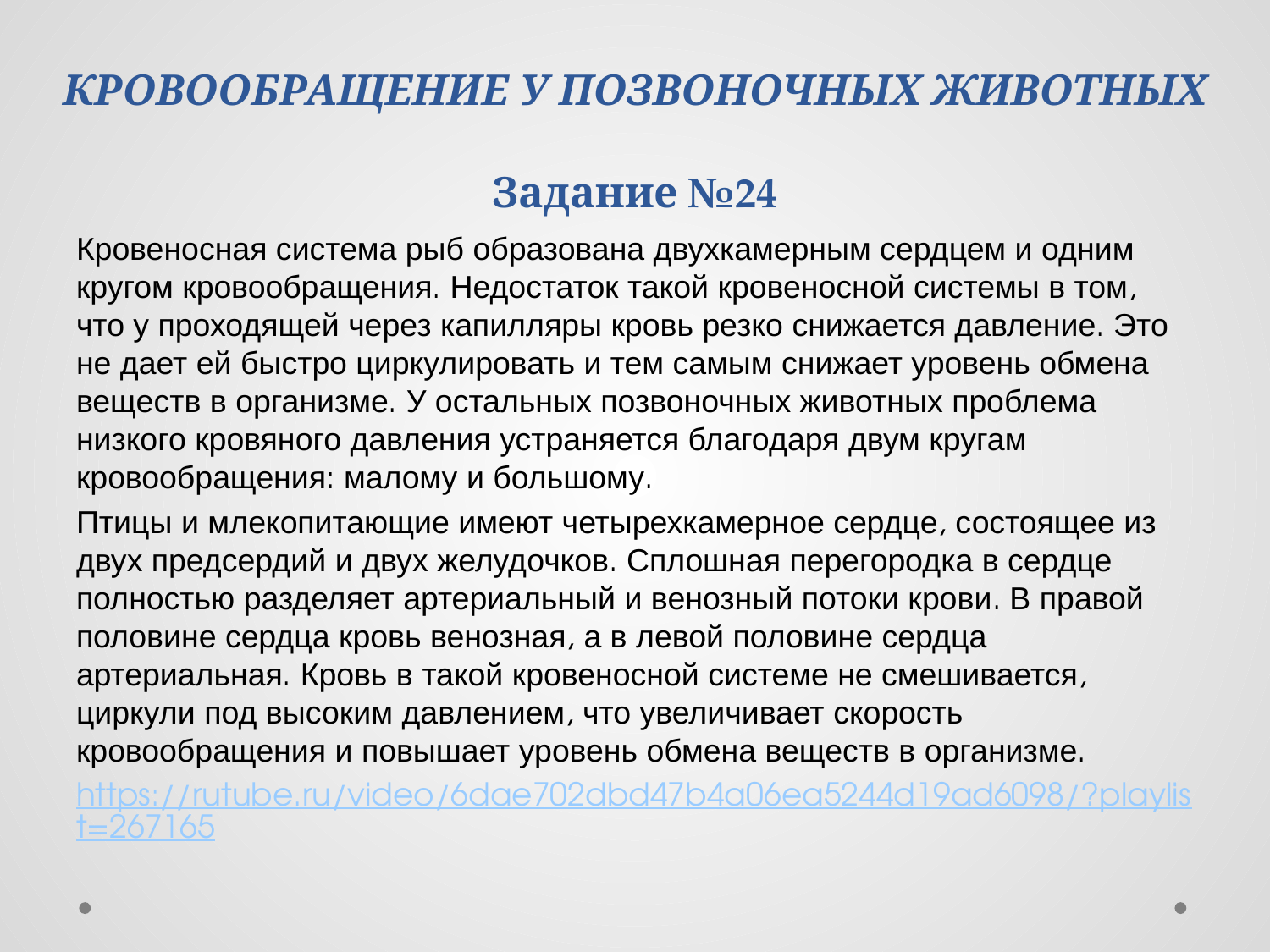

# КРОВООБРАЩЕНИЕ У ПОЗВОНОЧНЫХ ЖИВОТНЫХ Задание №24
Кровеносная система рыб образована двухкамерным сердцем и одним кругом кровообращения. Недостаток такой кровеносной системы в том, что у проходящей через капилляры кровь резко снижается давление. Это не дает ей быстро циркулировать и тем самым снижает уровень обмена веществ в организме. У остальных позвоночных животных проблема низкого кровяного давления устраняется благодаря двум кругам кровообращения: малому и большому.
Птицы и млекопитающие имеют четырехкамерное сердце, состоящее из двух предсердий и двух желудочков. Сплошная перегородка в сердце полностью разделяет артериальный и венозный потоки крови. В правой половине сердца кровь венозная, а в левой половине сердца артериальная. Кровь в такой кровеносной системе не смешивается, циркули под высоким давлением, что увеличивает скорость кровообращения и повышает уровень обмена веществ в организме.
https://rutube.ru/video/6dae702dbd47b4a06ea5244d19ad6098/?playlist=267165